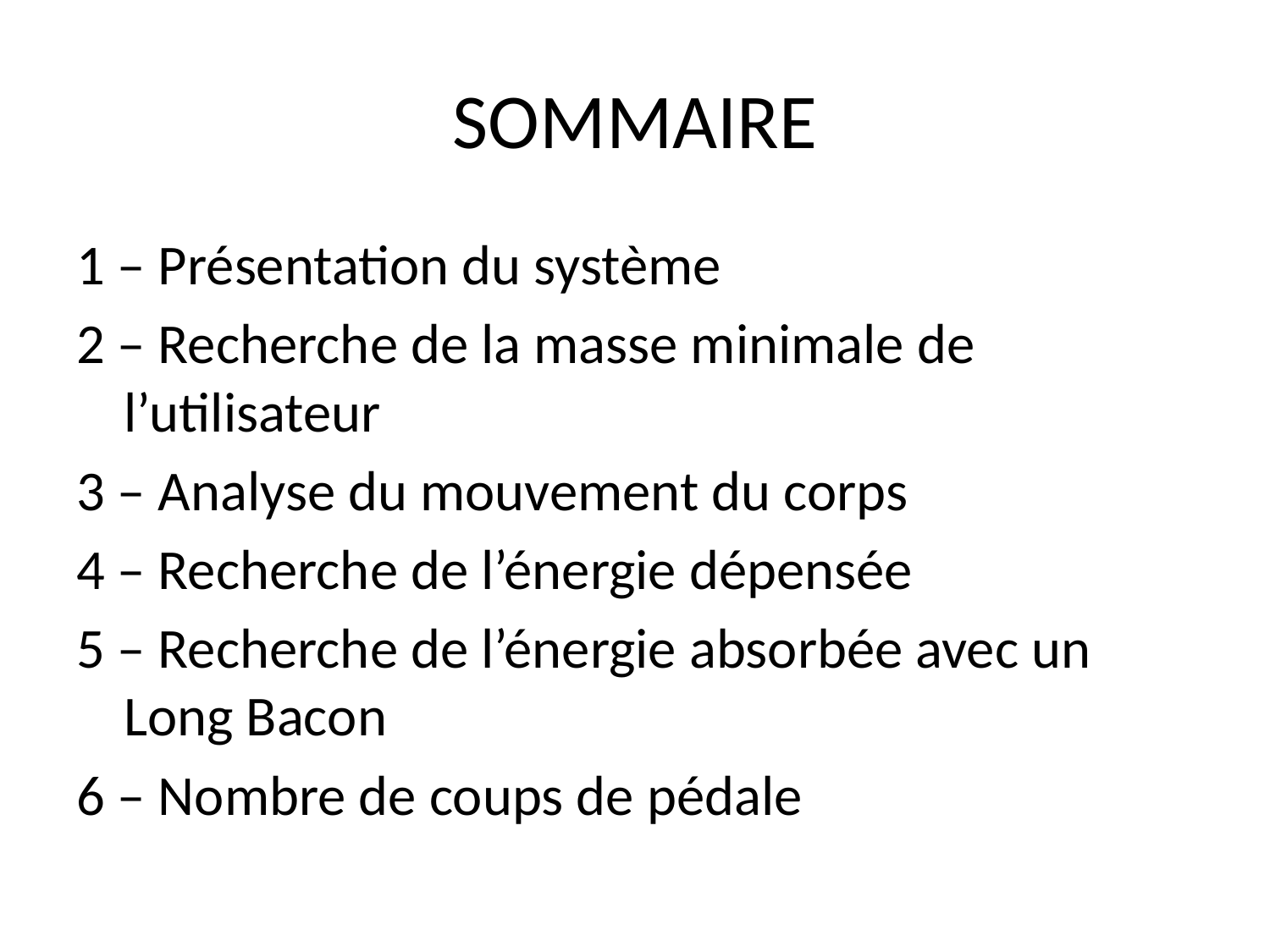

# SOMMAIRE
1 – Présentation du système
2 – Recherche de la masse minimale de l’utilisateur
3 – Analyse du mouvement du corps
4 – Recherche de l’énergie dépensée
5 – Recherche de l’énergie absorbée avec un Long Bacon
6 – Nombre de coups de pédale